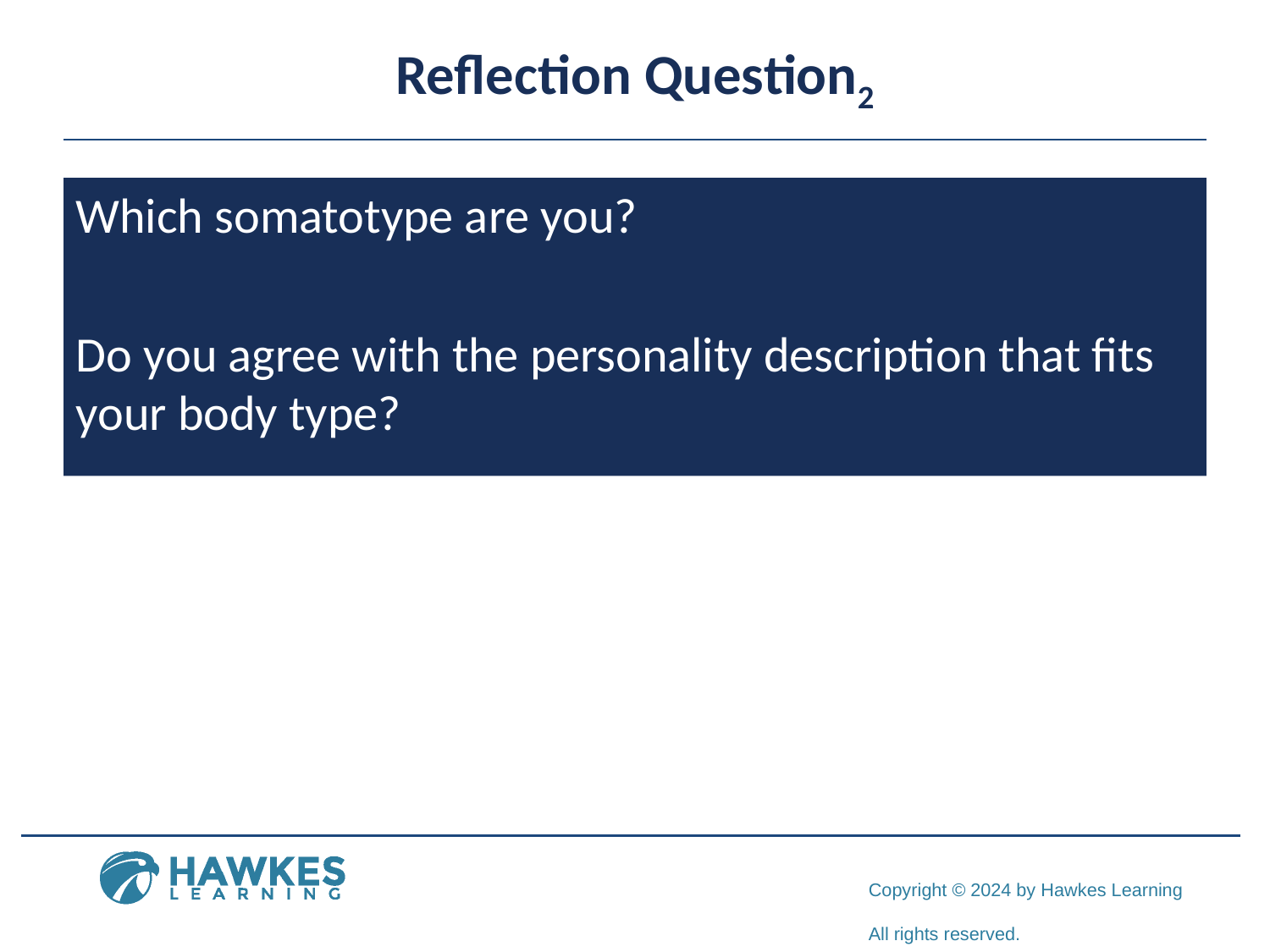

# Reflection Question2
Which somatotype are you?

Do you agree with the personality description that fits your body type?